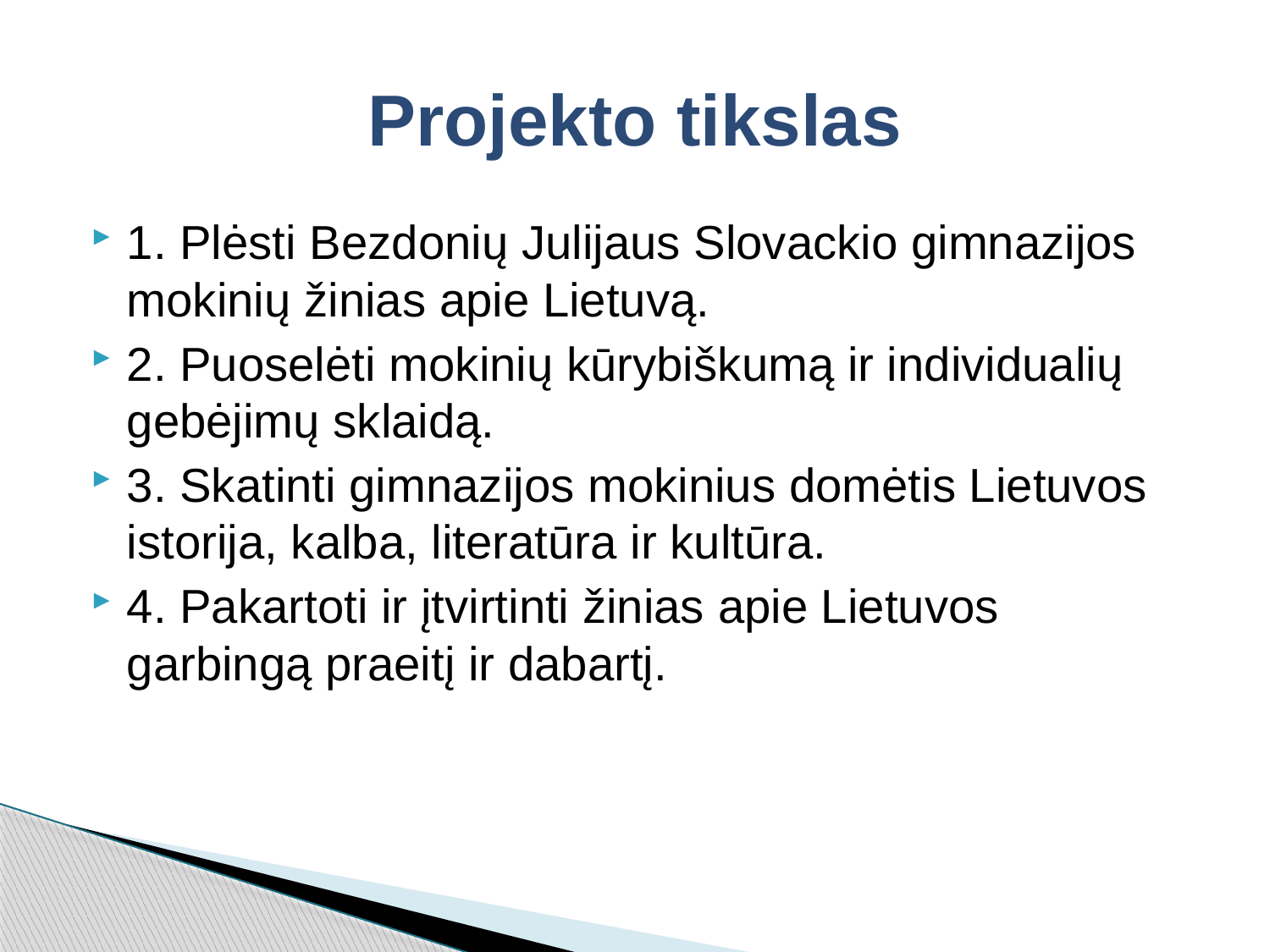

# Projekto tikslas
1. Plėsti Bezdonių Julijaus Slovackio gimnazijos mokinių žinias apie Lietuvą.
2. Puoselėti mokinių kūrybiškumą ir individualių gebėjimų sklaidą.
3. Skatinti gimnazijos mokinius domėtis Lietuvos istorija, kalba, literatūra ir kultūra.
4. Pakartoti ir įtvirtinti žinias apie Lietuvos garbingą praeitį ir dabartį.